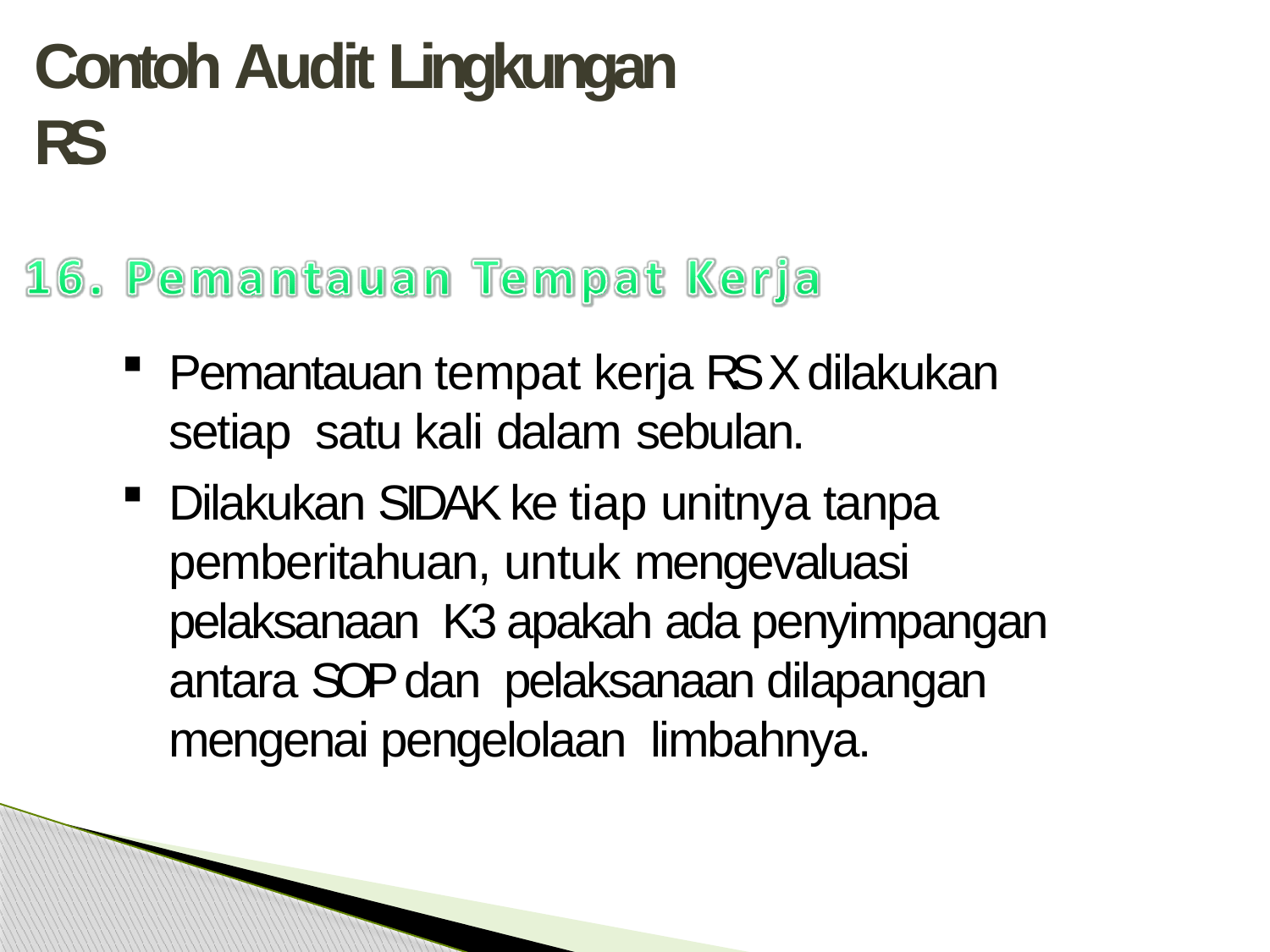

# Contoh Audit Lingkungan RS

Pemantauan tempat kerja RS X dilakukan setiap  satu kali dalam sebulan.
Dilakukan SIDAK ke tiap unitnya tanpa  pemberitahuan, untuk mengevaluasi pelaksanaan  K3 apakah ada penyimpangan antara SOP dan  pelaksanaan dilapangan mengenai pengelolaan  limbahnya.